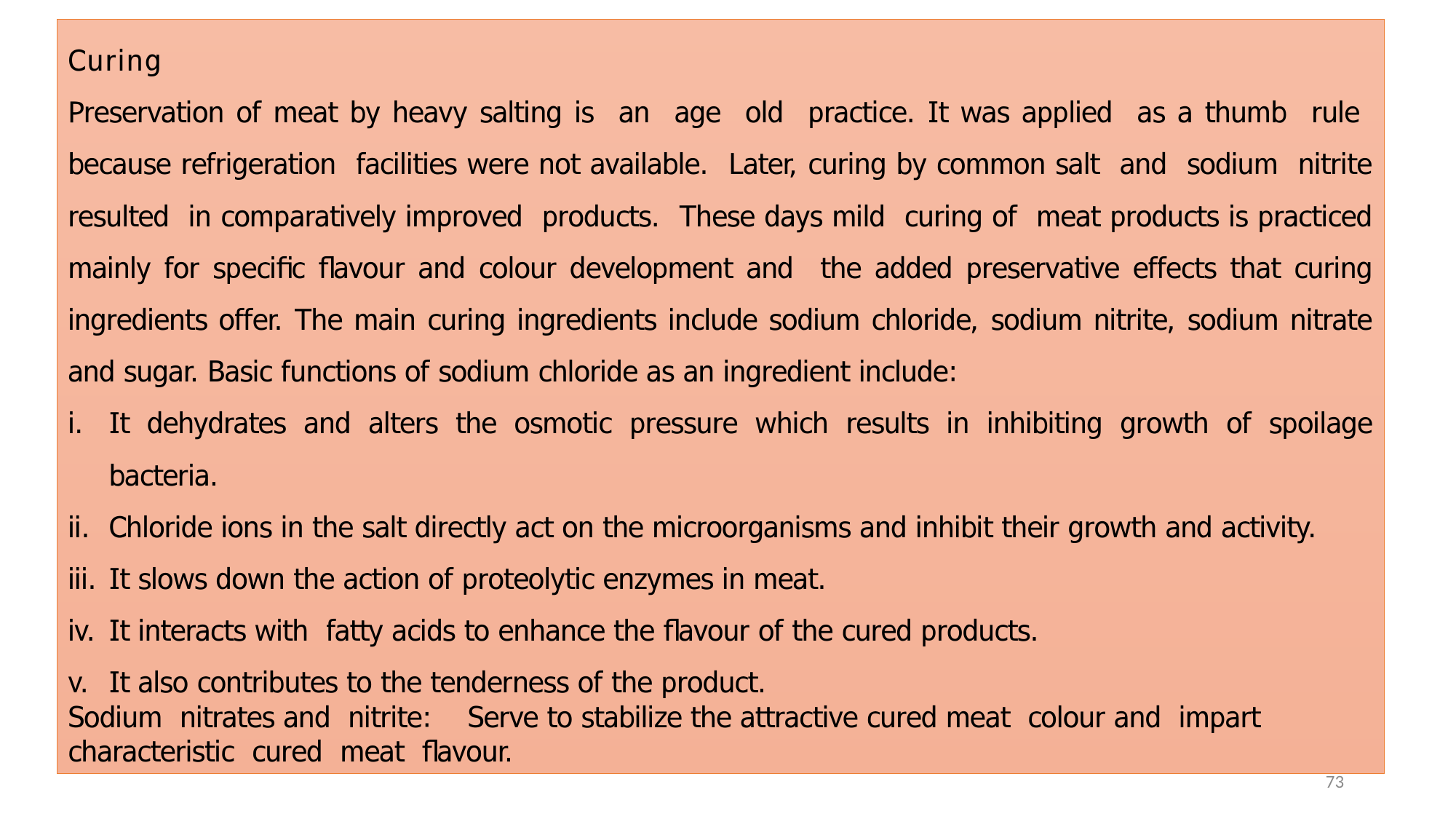

Curing
Preservation of meat by heavy salting is  an  age  old  practice. It was applied  as a thumb  rule  because refrigeration  facilities were not available.  Later, curing by common salt  and  sodium  nitrite resulted  in comparatively improved  products.  These days mild  curing of  meat products is practiced mainly for specific flavour and colour development and  the added preservative effects that curing ingredients offer. The main curing ingredients include sodium chloride, sodium nitrite, sodium nitrate and sugar. Basic functions of sodium chloride as an ingredient include:
It dehydrates and alters the osmotic pressure which results in inhibiting growth of spoilage bacteria.
Chloride ions in the salt directly act on the microorganisms and inhibit their growth and activity.
It slows down the action of proteolytic enzymes in meat.
It interacts with  fatty acids to enhance the flavour of the cured products.
It also contributes to the tenderness of the product.
Sodium  nitrates and  nitrite:    Serve to stabilize the attractive cured meat  colour and  impart characteristic  cured  meat  flavour.
73